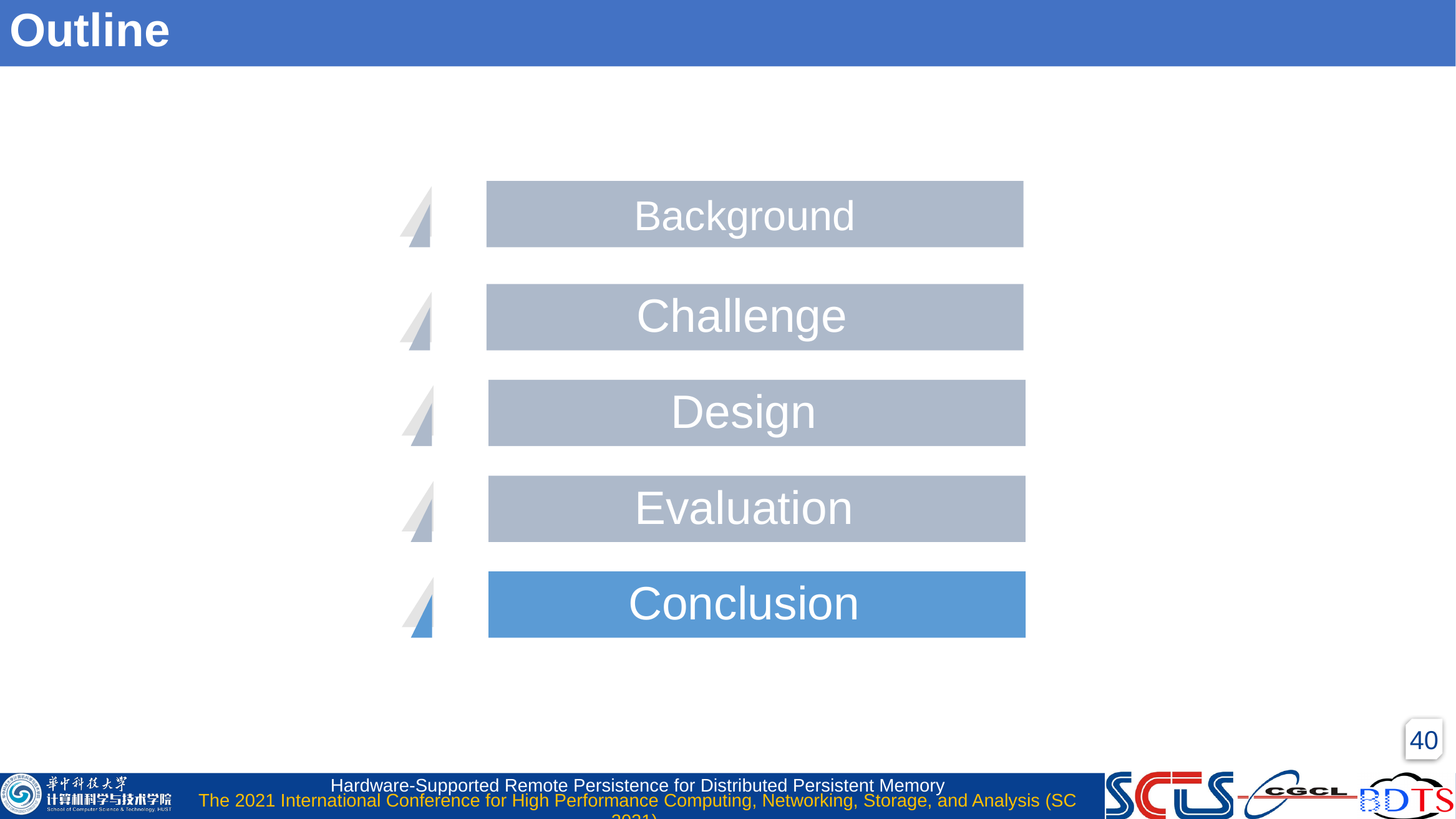

# Outline
     Background

    Challenge

    Design

    Evaluation

    Conclusion